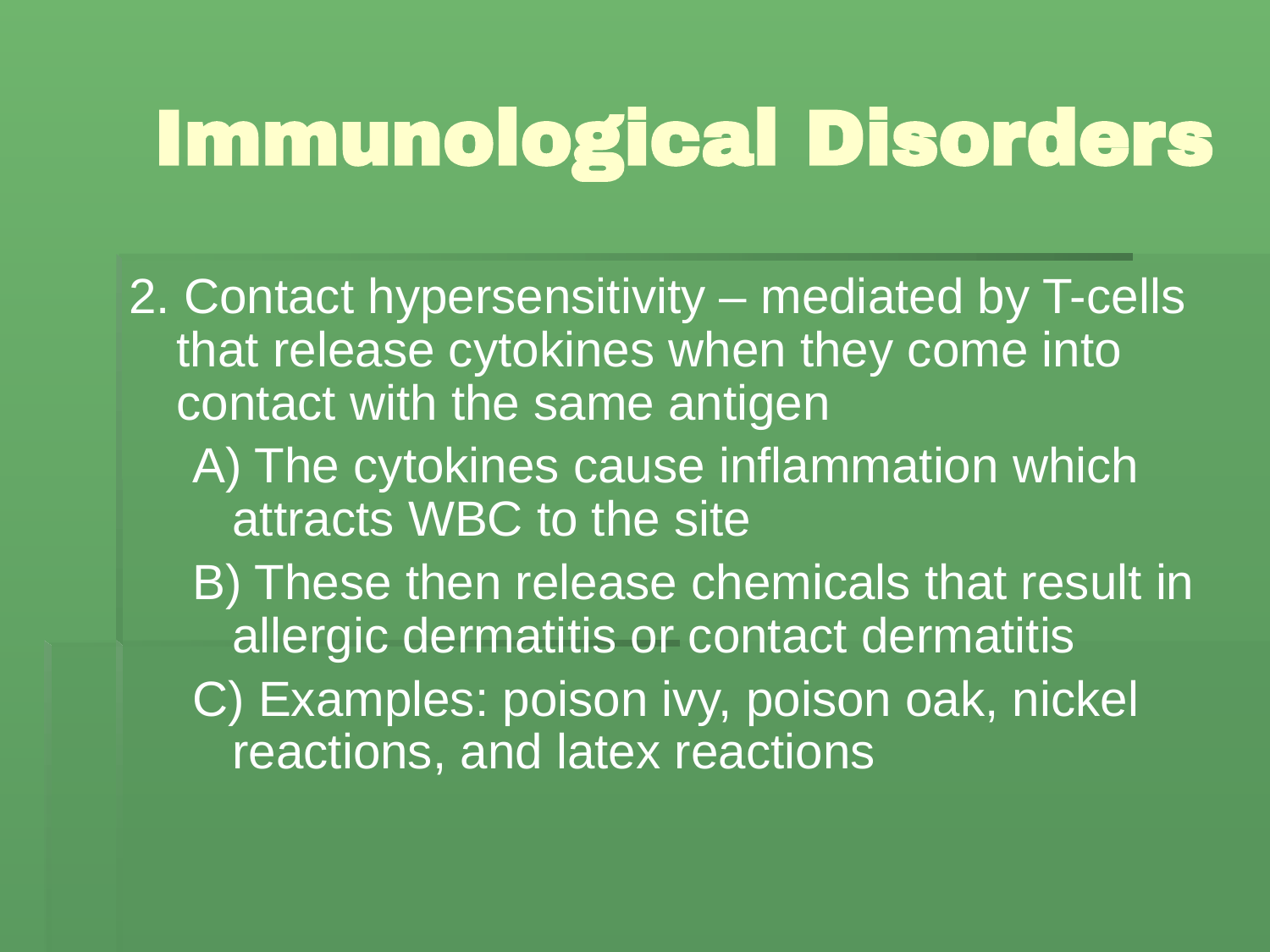

# Immunological Disorders
2. Contact hypersensitivity – mediated by T-cells that release cytokines when they come into contact with the same antigen
A) The cytokines cause inflammation which attracts WBC to the site
B) These then release chemicals that result in allergic dermatitis or contact dermatitis
C) Examples: poison ivy, poison oak, nickel reactions, and latex reactions